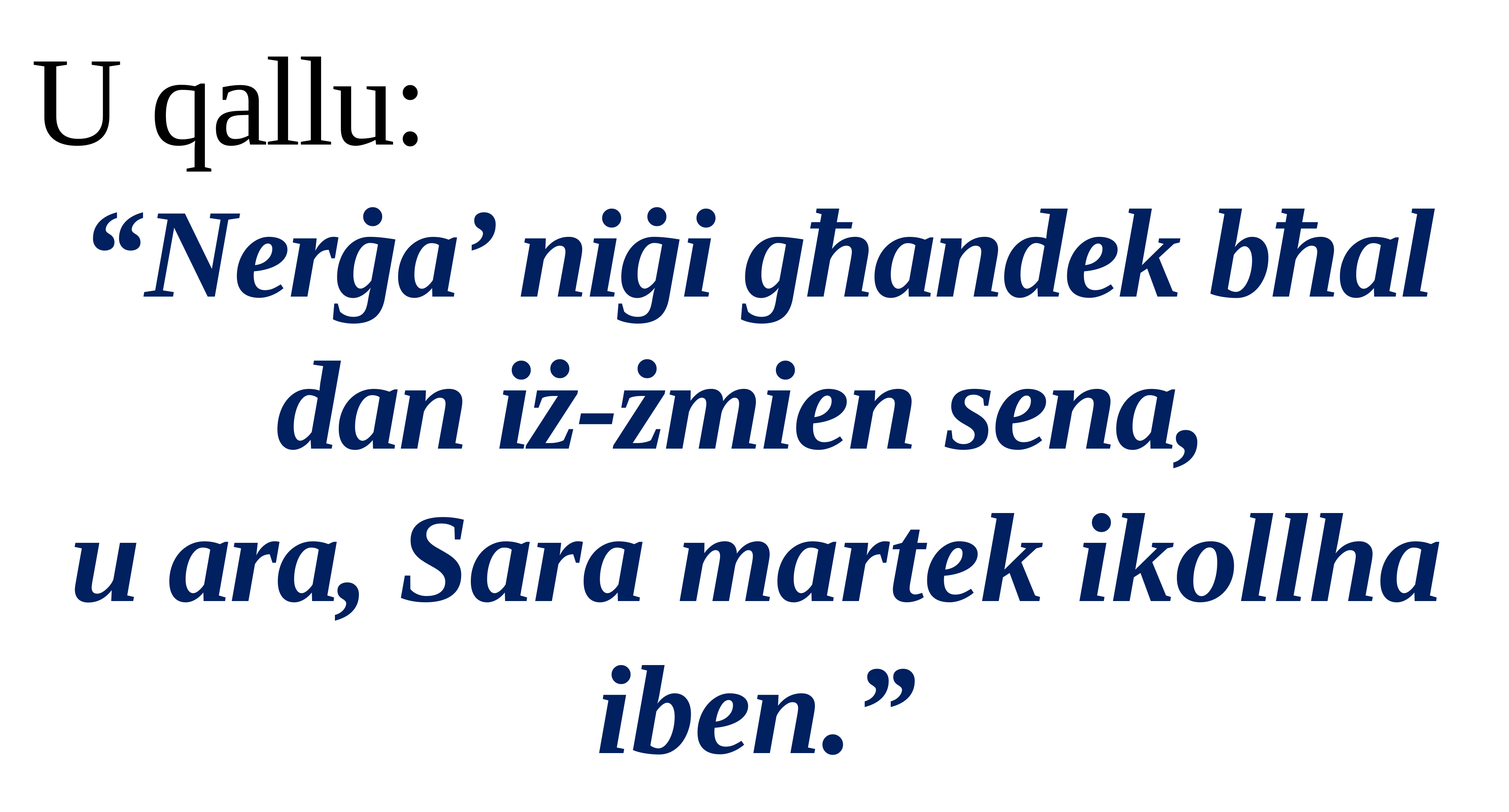

U qallu:
“Nerġa’ niġi għandek bħal dan iż-żmien sena,
u ara, Sara martek ikollha iben.”